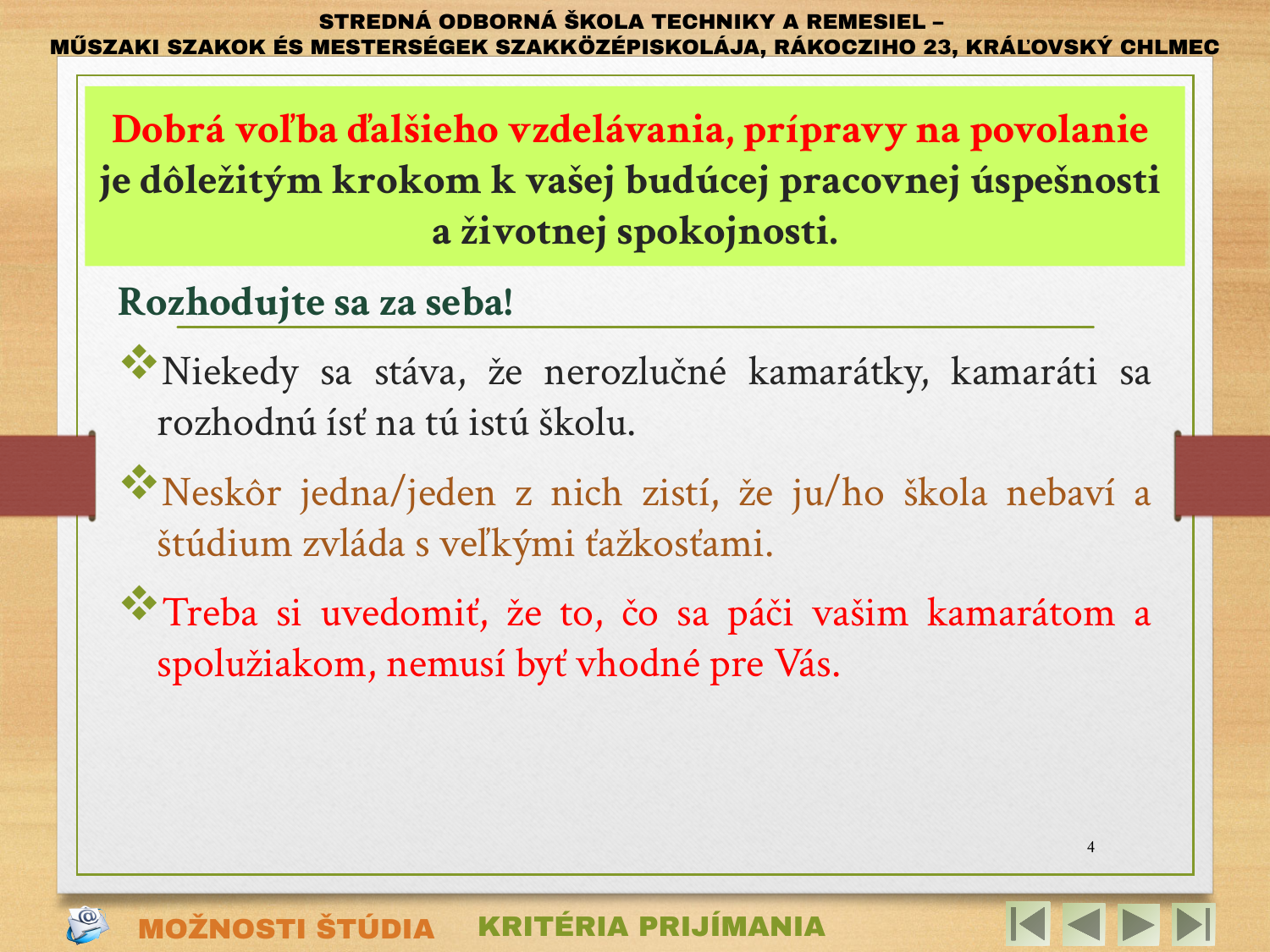

# Dobrá voľba ďalšieho vzdelávania, prípravy na povolanie je dôležitým krokom k vašej budúcej pracovnej úspešnosti a životnej spokojnosti.
Rozhodujte sa za seba!
Niekedy sa stáva, že nerozlučné kamarátky, kamaráti sa rozhodnú ísť na tú istú školu.
Neskôr jedna/jeden z nich zistí, že ju/ho škola nebaví a štúdium zvláda s veľkými ťažkosťami.
Treba si uvedomiť, že to, čo sa páči vašim kamarátom a spolužiakom, nemusí byť vhodné pre Vás.

4